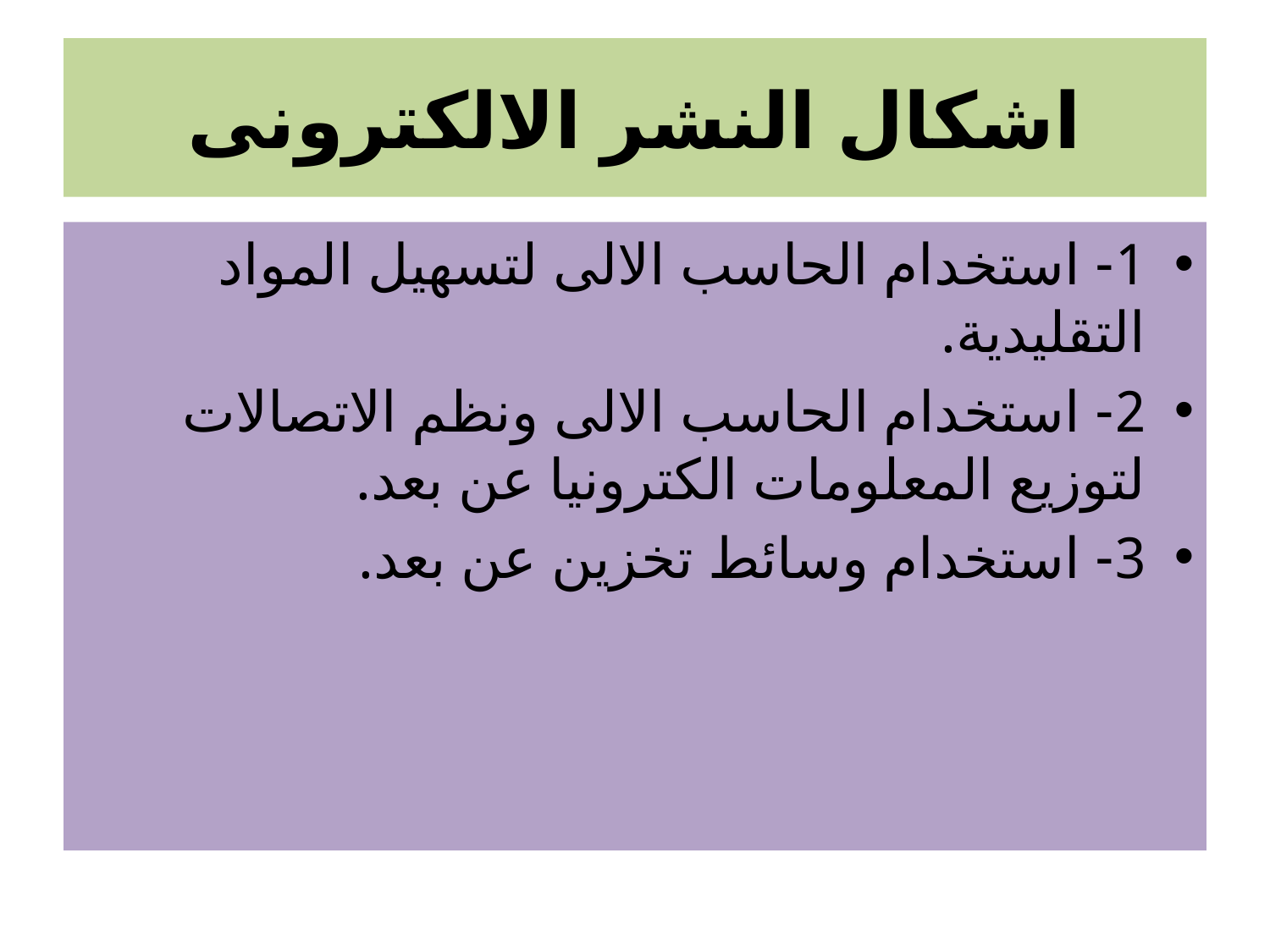

# اشكال النشر الالكترونى
1- استخدام الحاسب الالى لتسهيل المواد التقليدية.
2- استخدام الحاسب الالى ونظم الاتصالات لتوزيع المعلومات الكترونيا عن بعد.
3- استخدام وسائط تخزين عن بعد.